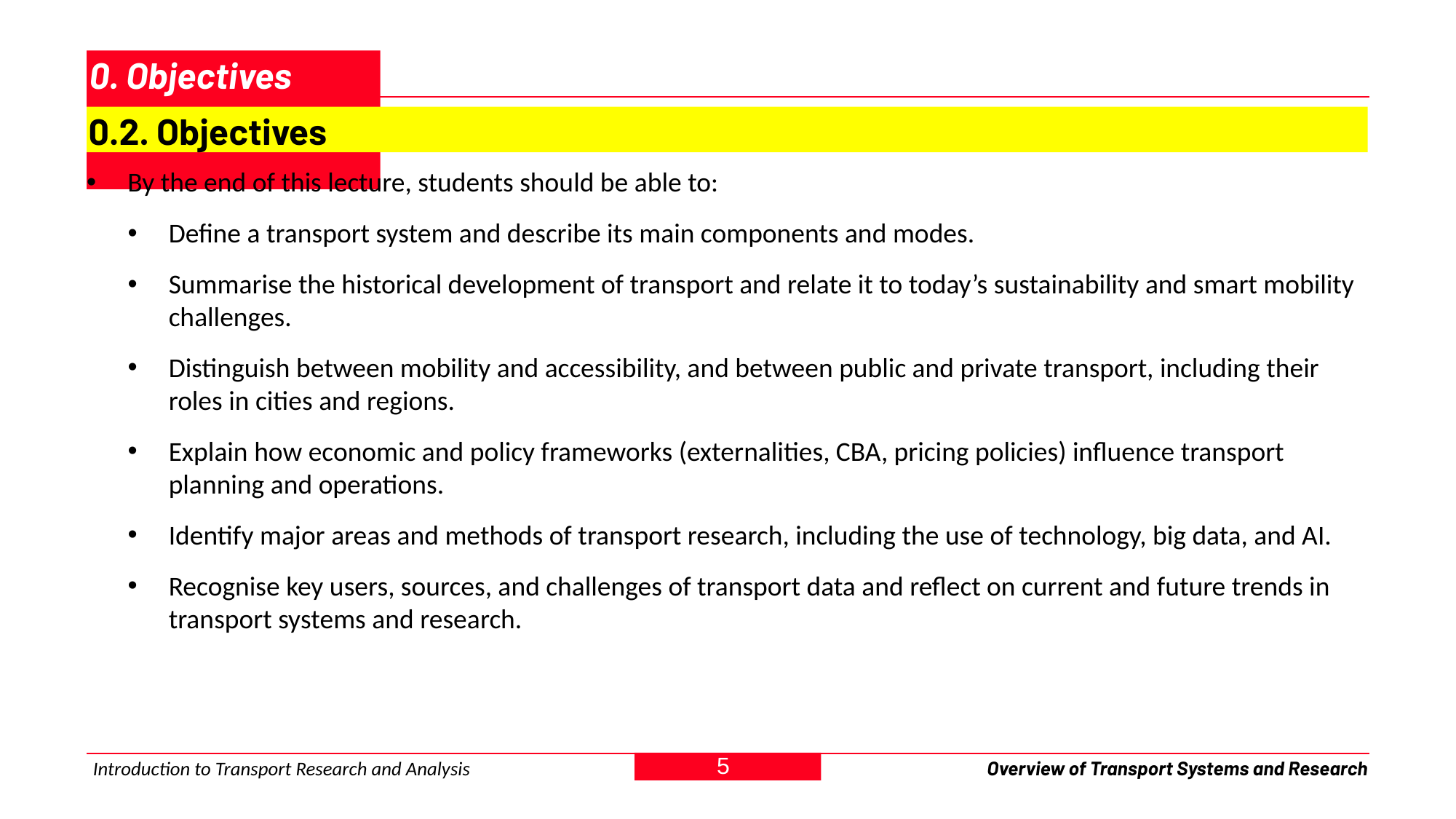

# 0. Objectives
0.2. Objectives
By the end of this lecture, students should be able to:
Define a transport system and describe its main components and modes.
Summarise the historical development of transport and relate it to today’s sustainability and smart mobility challenges.
Distinguish between mobility and accessibility, and between public and private transport, including their roles in cities and regions.
Explain how economic and policy frameworks (externalities, CBA, pricing policies) influence transport planning and operations.
Identify major areas and methods of transport research, including the use of technology, big data, and AI.
Recognise key users, sources, and challenges of transport data and reflect on current and future trends in transport systems and research.
5
Introduction to Transport Research and Analysis
Overview of Transport Systems and Research